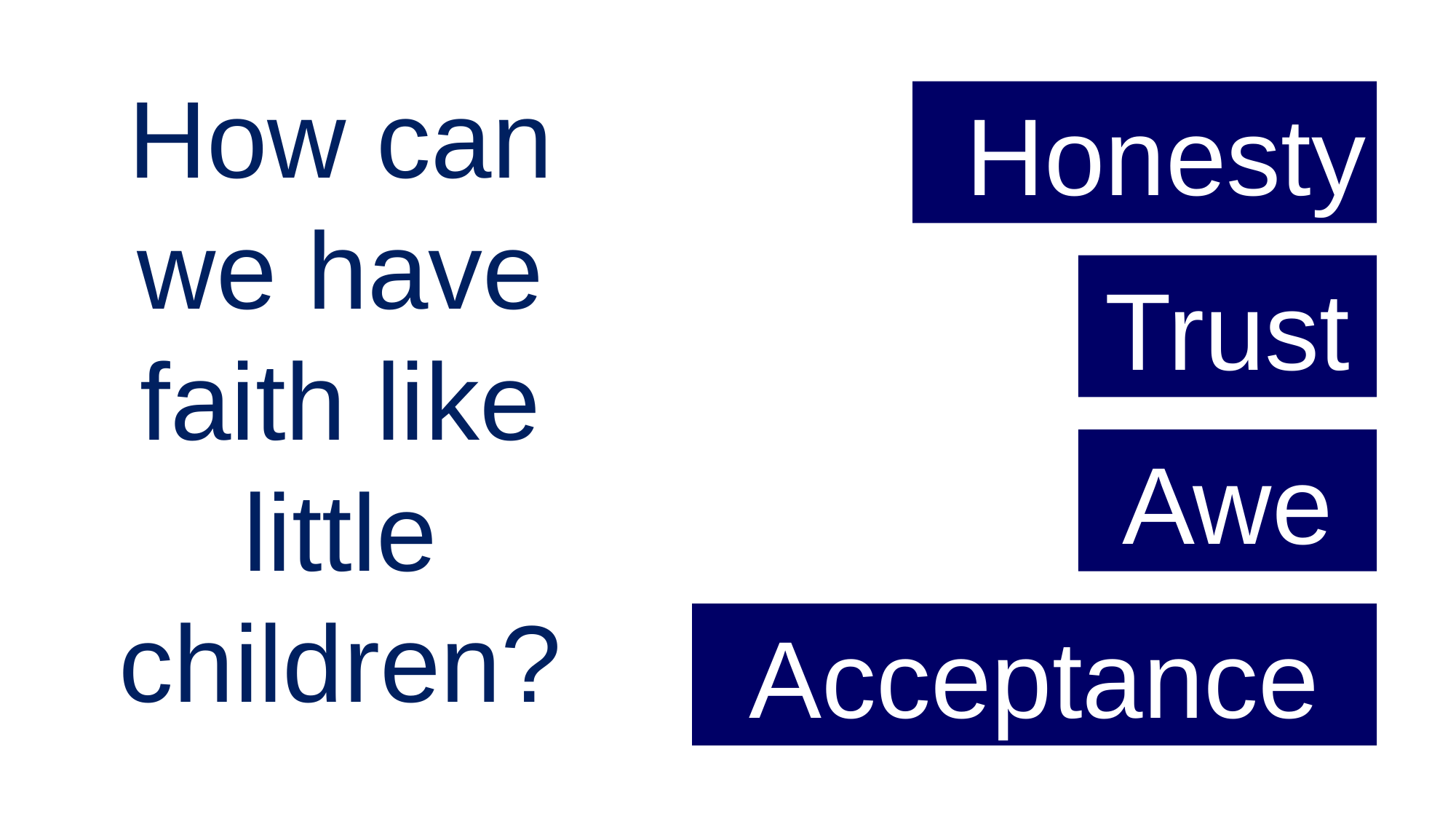

How can we have faith like little children?
Honesty
Trust
Awe
Acceptance